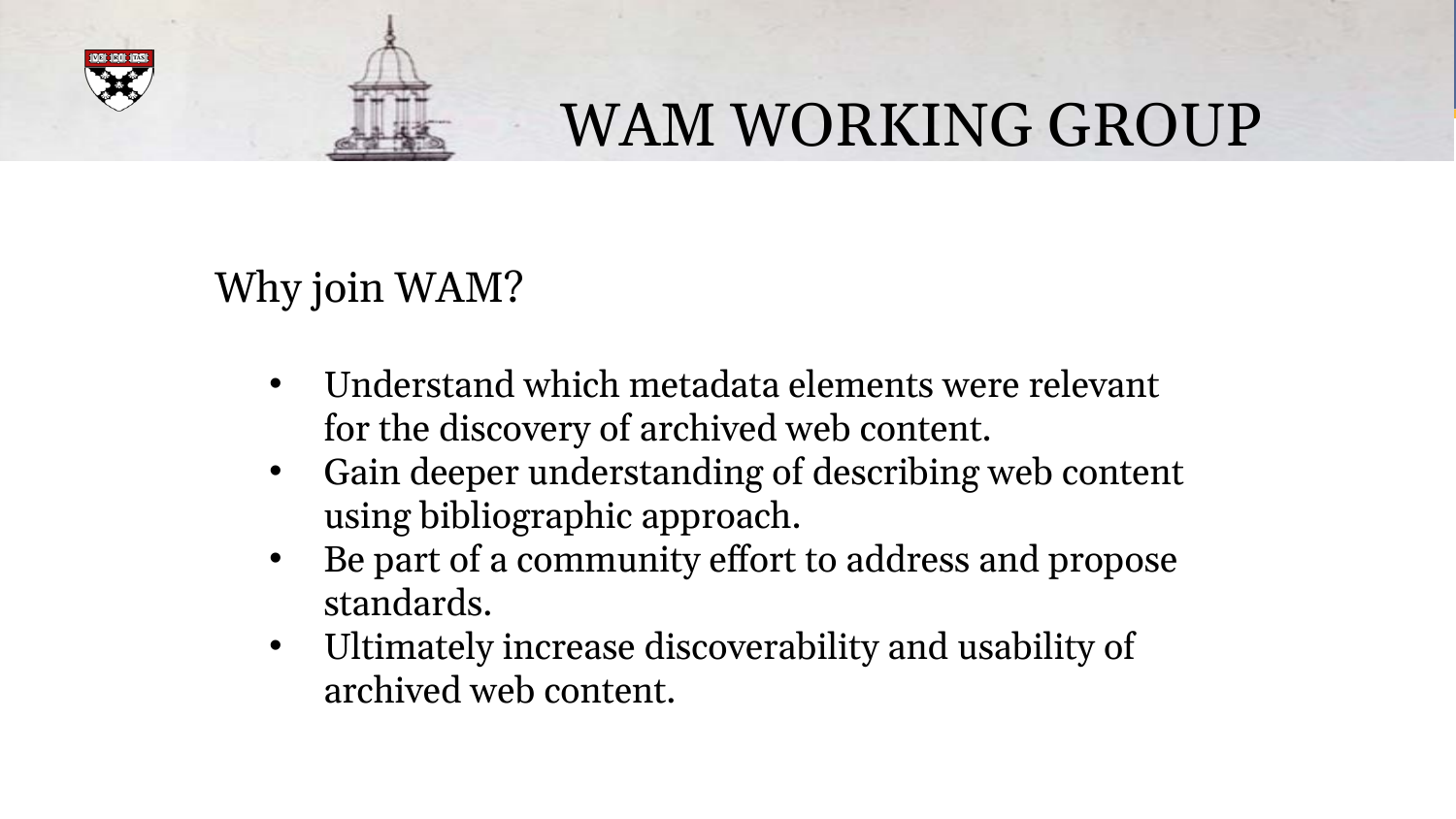

Wam Working Group

Why join WAM?

Understand which metadata elements were relevant for the discovery of archived web content.
Gain deeper understanding of describing web content using bibliographic approach.
Be part of a community effort to address and propose standards.
Ultimately increase discoverability and usability of archived web content.